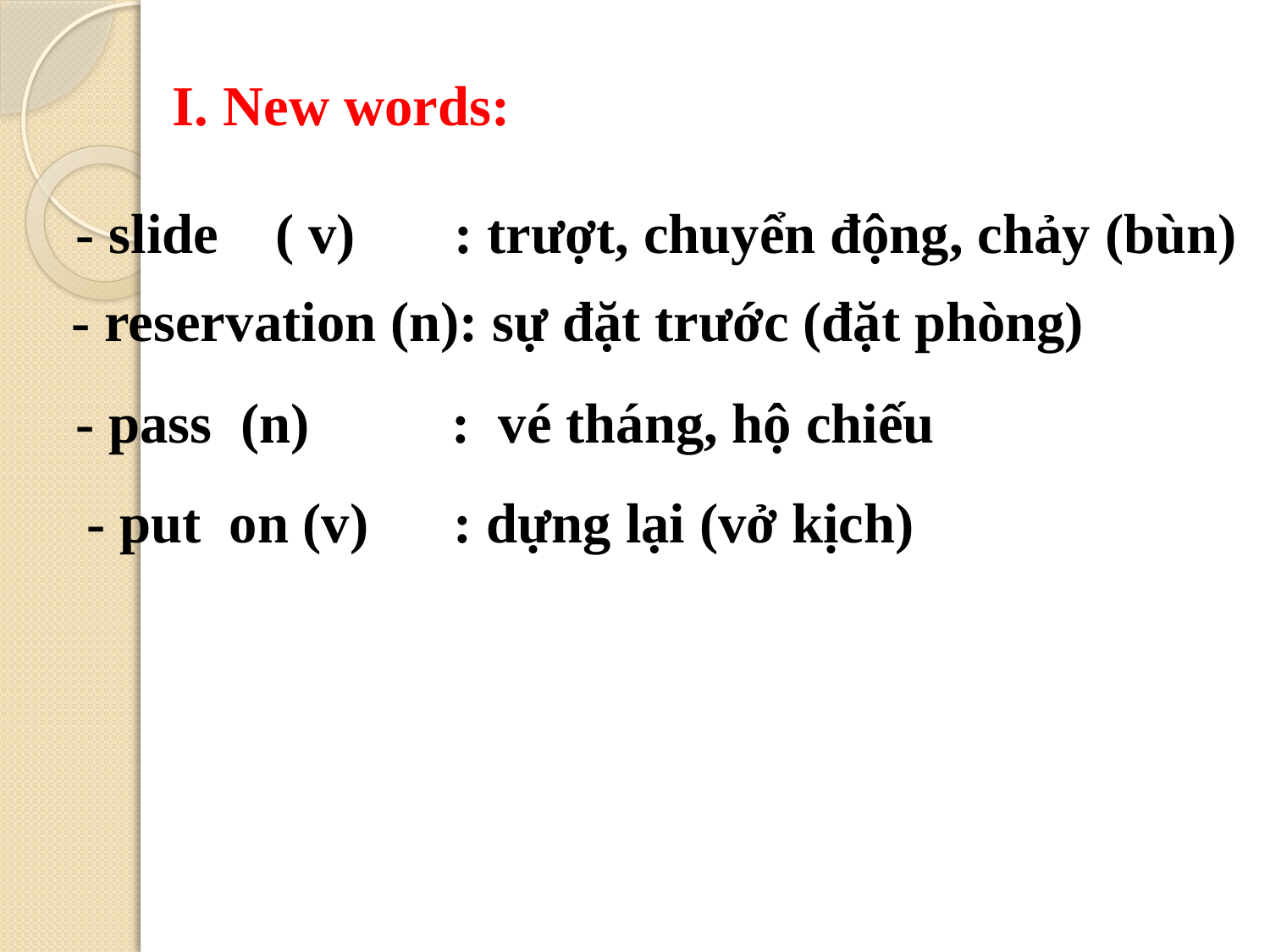

I. New words:
- slide    ( v)       : trượt, chuyển động, chảy (bùn)
- reservation (n): sự đặt trước (đặt phòng)

- pass  (n)          :  vé tháng, hộ chiếu
- put  on (v)      : dựng lại (vở kịch)